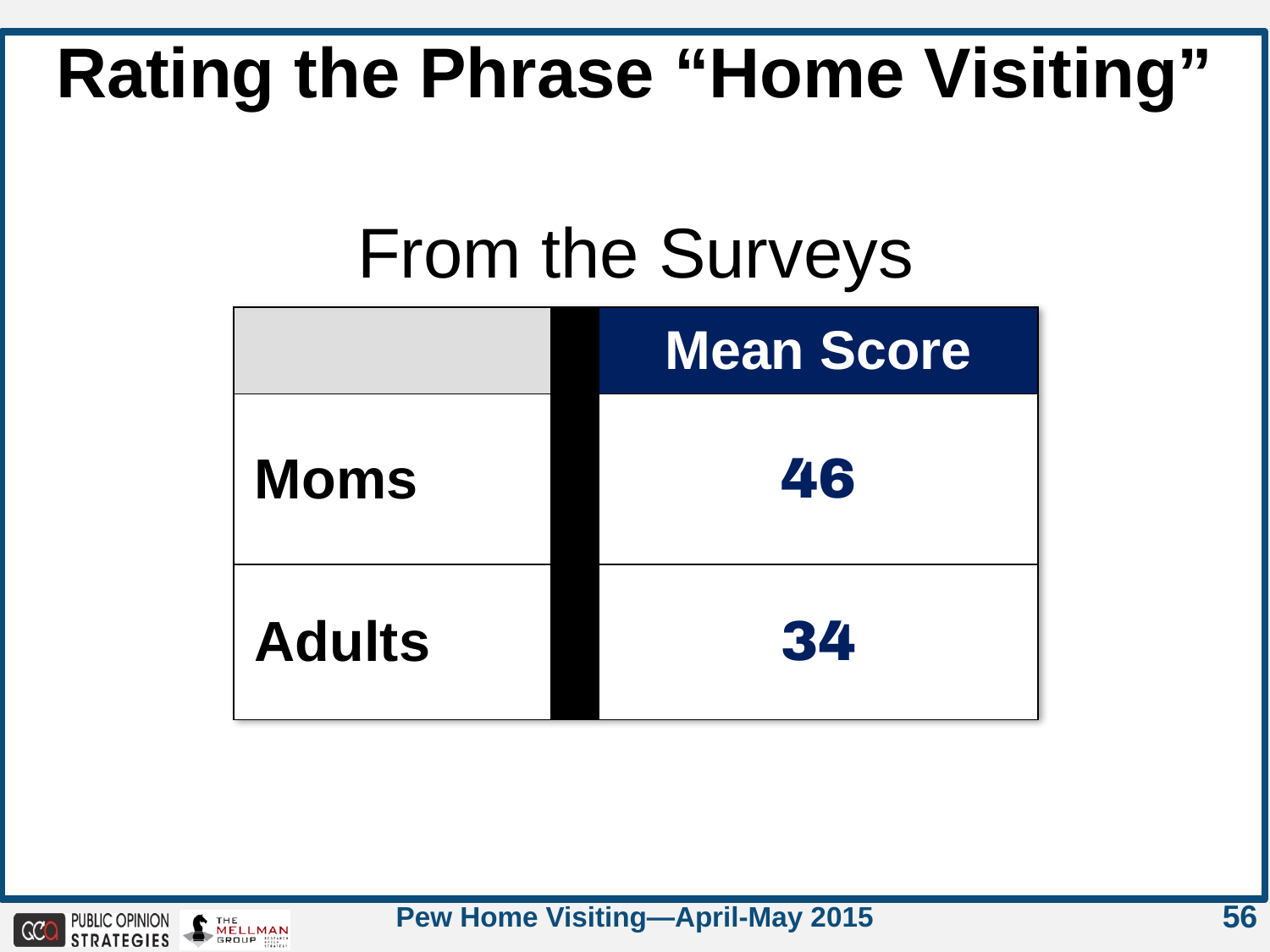

Rating the Phrase “Home Visiting”
| From the Surveys |  |  |
| --- | --- | --- |
|  |  | Mean Score |
| Moms |  | 46 |
| Adults |  | 34 |